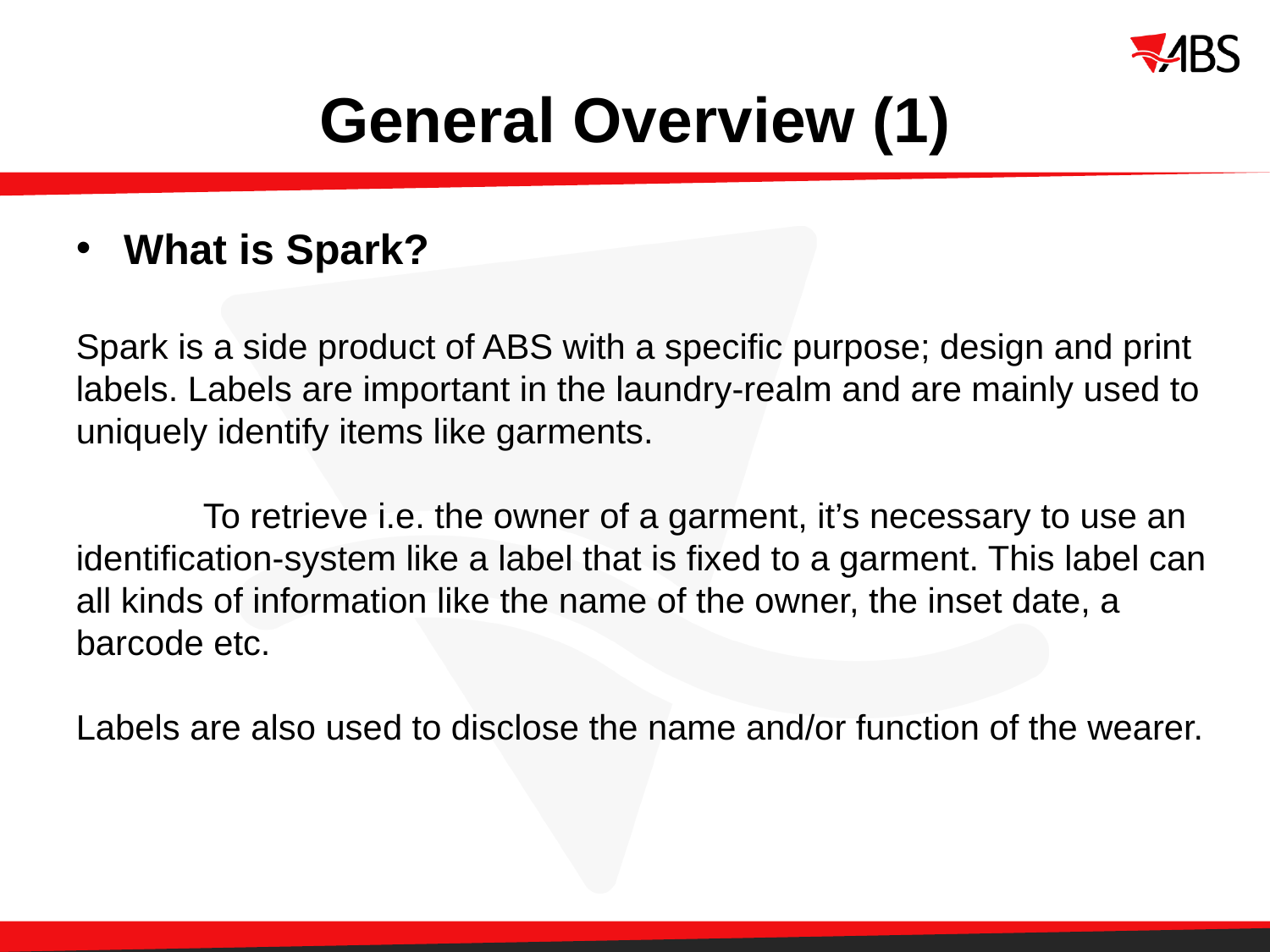

# General Overview (1)
What is Spark?

Spark is a side product of ABS with a specific purpose; design and print labels. Labels are important in the laundry-realm and are mainly used to uniquely identify items like garments.

	To retrieve i.e. the owner of a garment, it’s necessary to use an identification-system like a label that is fixed to a garment. This label can all kinds of information like the name of the owner, the inset date, a barcode etc.

Labels are also used to disclose the name and/or function of the wearer.